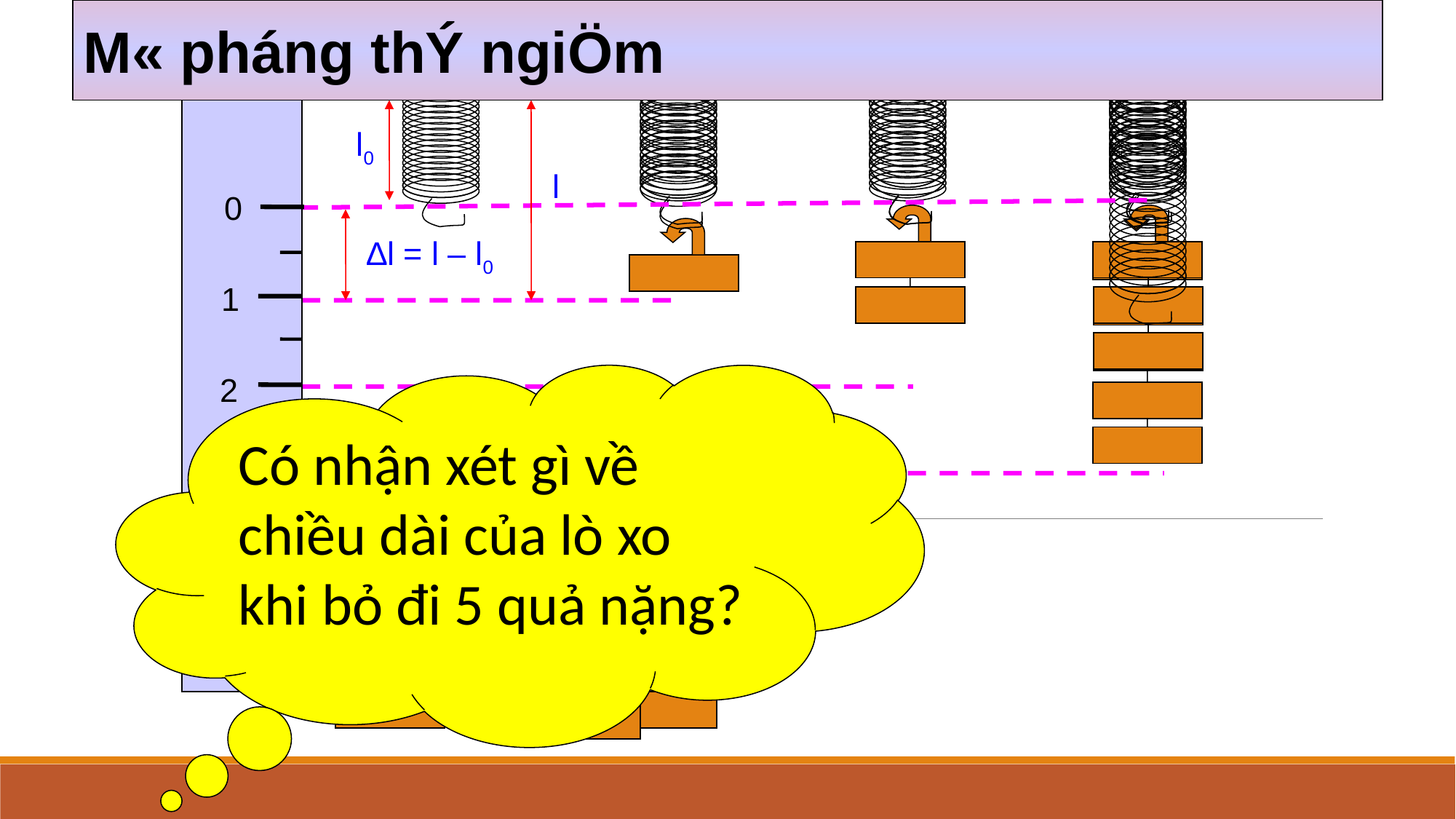

M« pháng thÝ ngiÖm

l0
l
0

∆l = l – l0
1

Có nhận xét gì về chiều dài của lò xo khi bỏ đi 5 quả nặng?
2

3

4

5